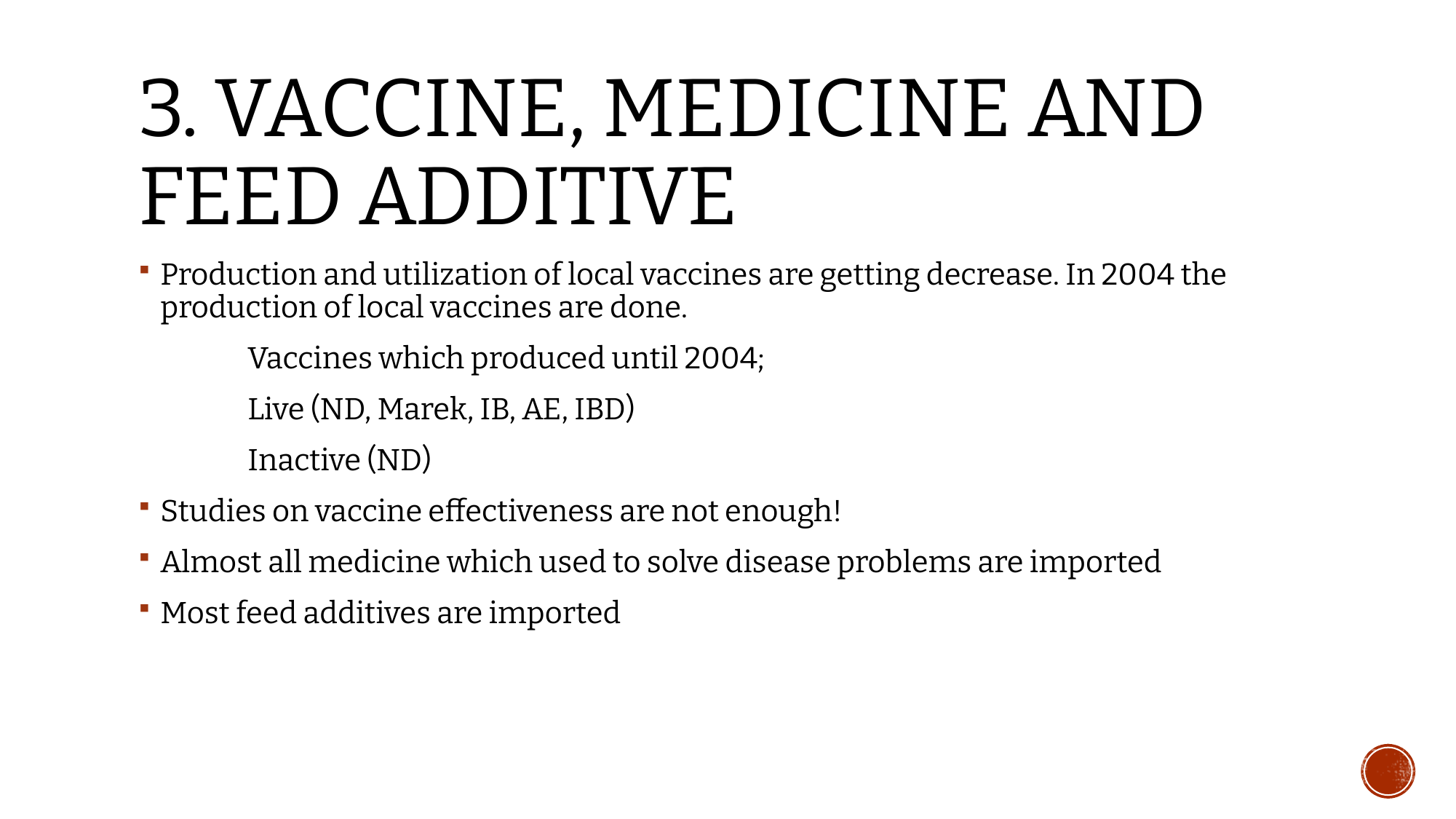

# 3. vaccıne, medıcıne and feed addıtıve
Production and utilization of local vaccines are getting decrease. In 2004 the production of local vaccines are done.
	Vaccines which produced until 2004;
	Live (ND, Marek, IB, AE, IBD)
	Inactive (ND)
Studies on vaccine effectiveness are not enough!
Almost all medicine which used to solve disease problems are imported
Most feed additives are imported